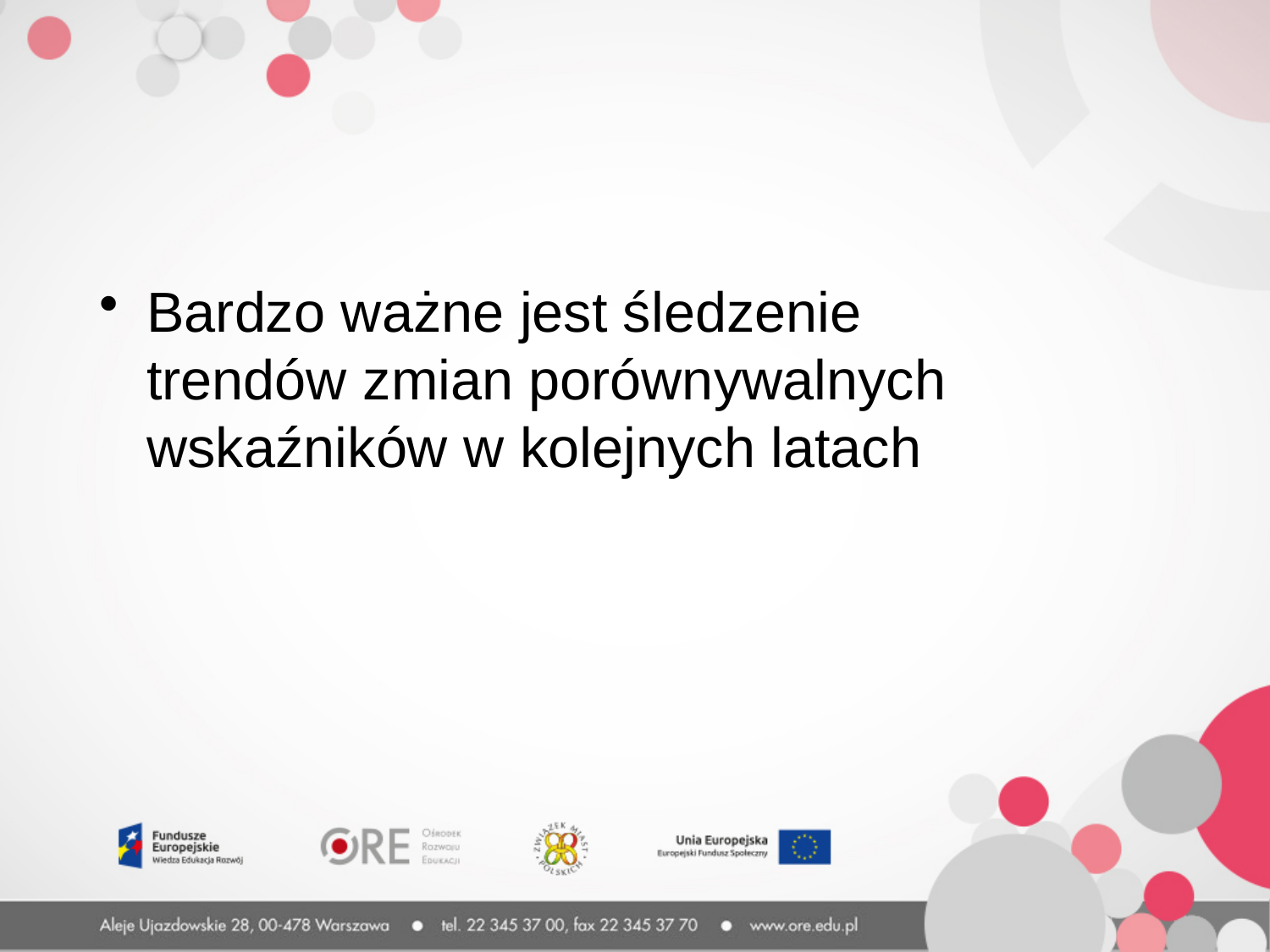

Bardzo ważne jest śledzenie trendów zmian porównywalnych wskaźników w kolejnych latach